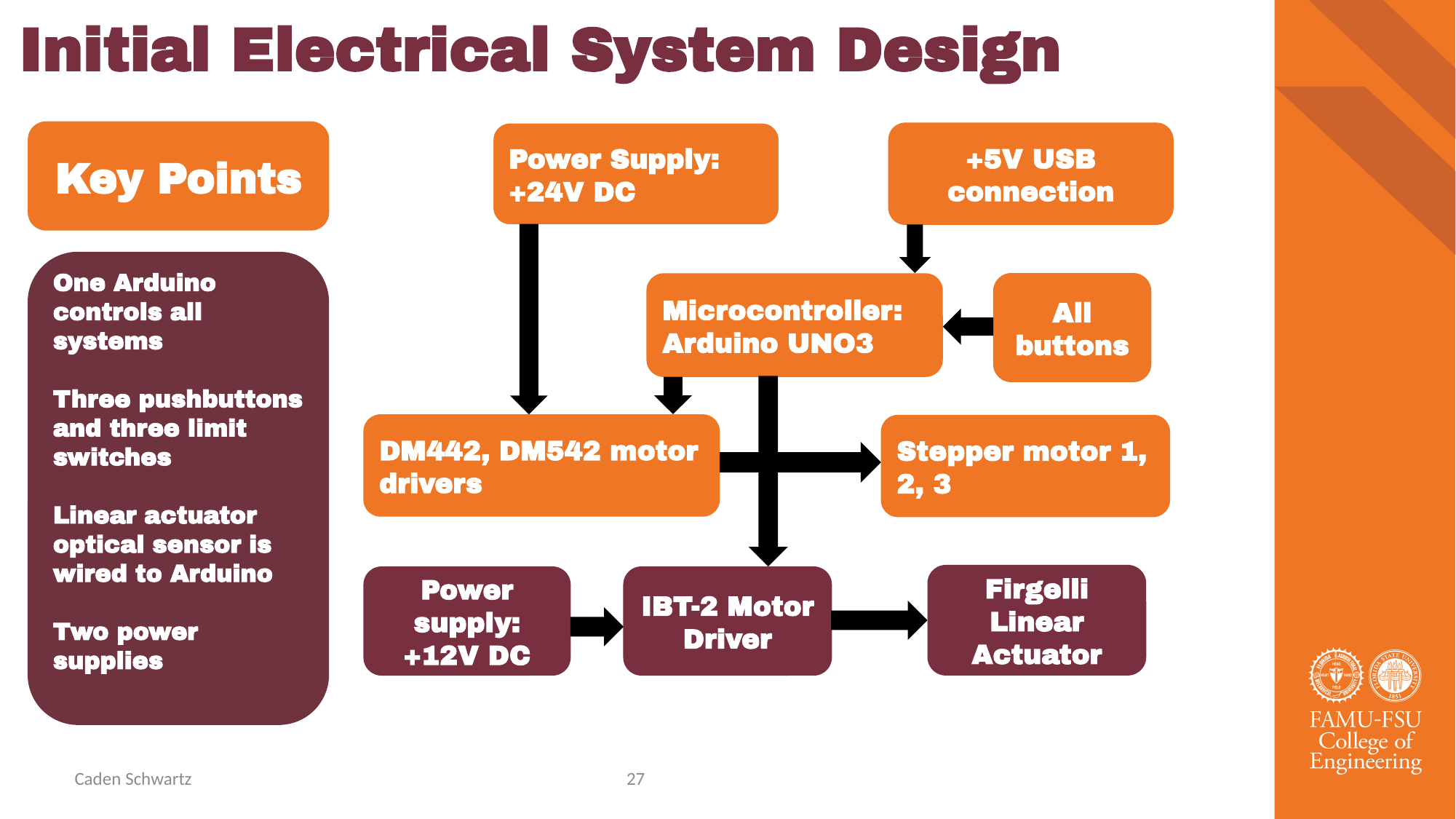

# Initial Electrical System Design
Key Points
+5V USB connection
Power Supply:
+24V DC

One Arduino controls all systems

Three pushbuttons and three limit switches

Linear actuator optical sensor is wired to Arduino

Two power supplies

All buttons
Microcontroller: Arduino UNO3

DM442, DM542 motor drivers
Stepper motor 1, 2, 3

Firgelli Linear Actuator
Power supply: +12V DC
IBT-2 Motor Driver

Caden Schwartz
27